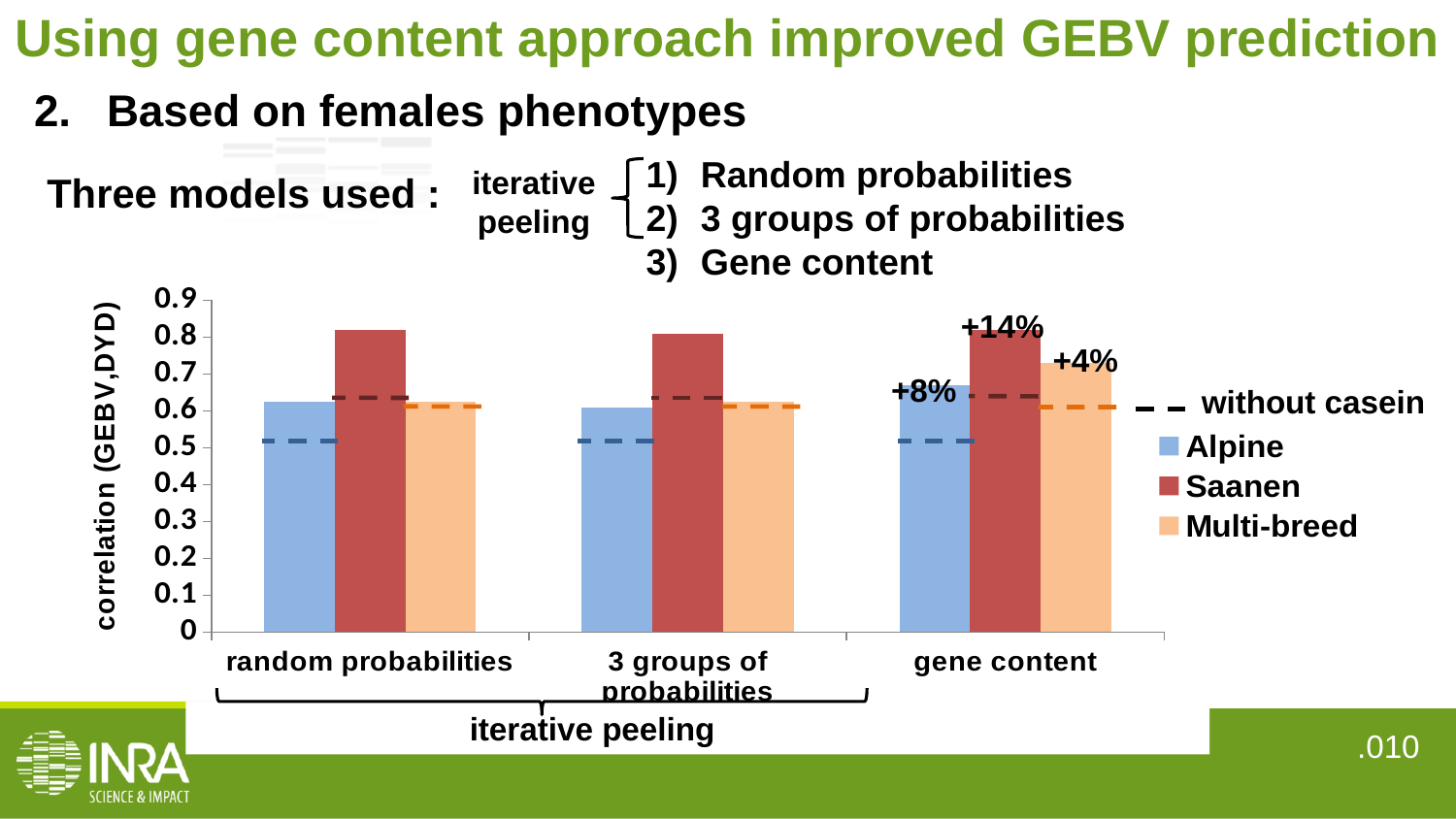

Using gene content approach improved GEBV prediction
Based on females phenotypes
Random probabilities
3 groups of probabilities
Gene content

iterative peeling

Three models used :

### Chart

| Category | Alpine | Saanen | Multi-breed |
|---|---|---|---|
| random probabilities | 0.625 | 0.82 | 0.625 |
| 3 groups of probabilities | 0.61 | 0.81 | 0.625 |
| gene content | 0.67 | 0.82 | 0.73 |
+14%
+4%

+8%
without casein

                              iterative peeling